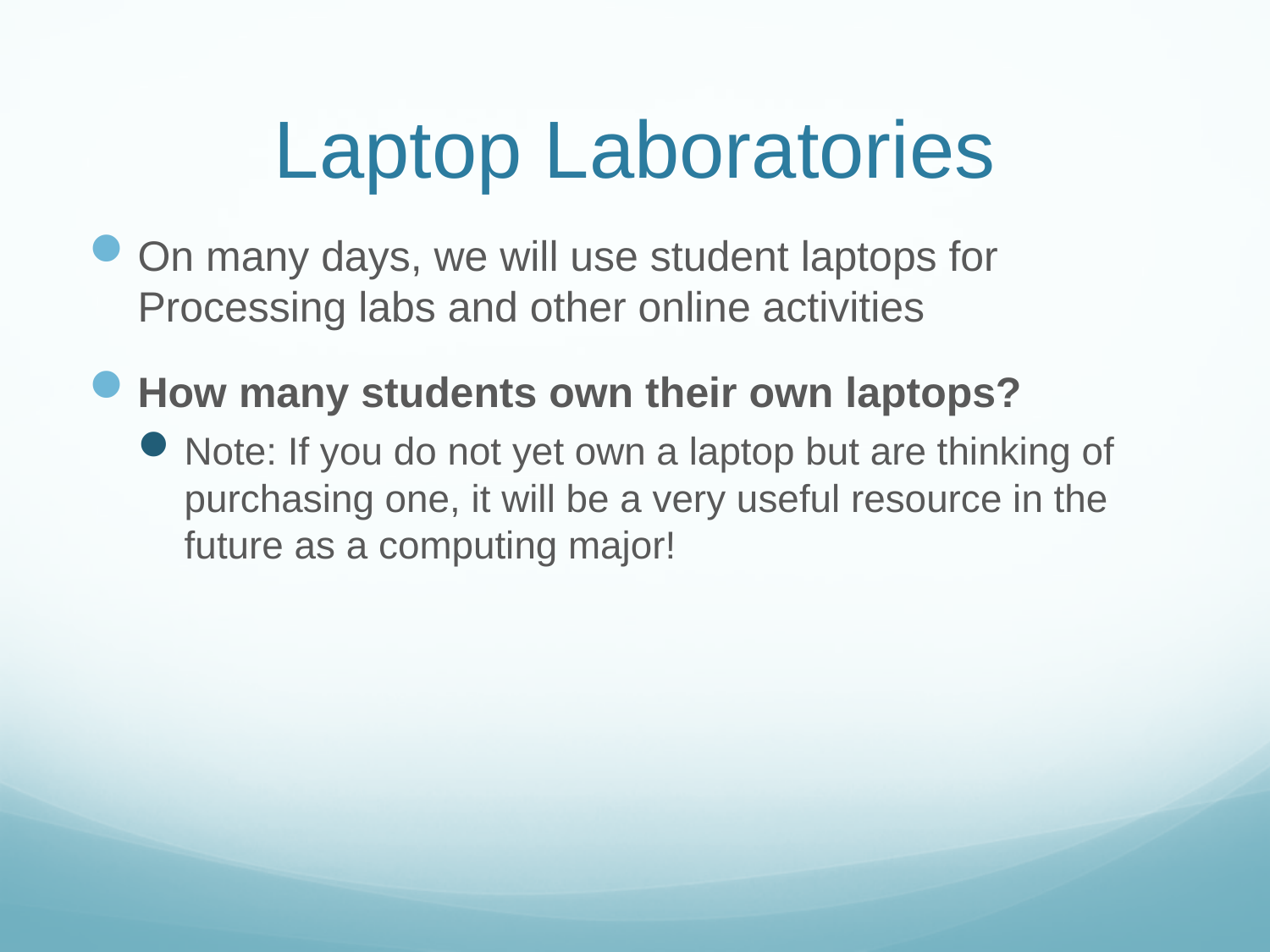

# Laptop Laboratories
On many days, we will use student laptops for Processing labs and other online activities
How many students own their own laptops?
Note: If you do not yet own a laptop but are thinking of purchasing one, it will be a very useful resource in the future as a computing major!